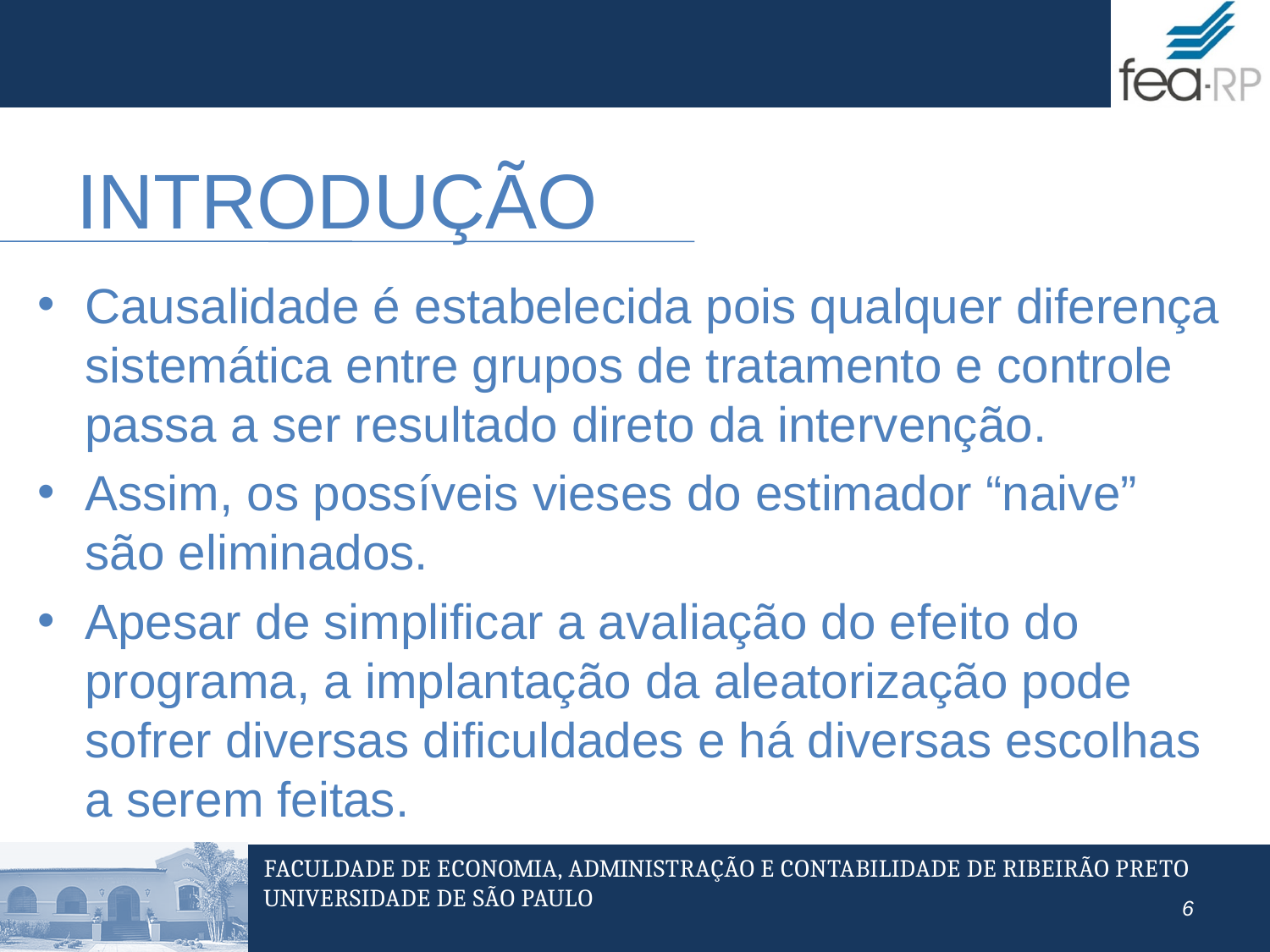

# Introdução
Causalidade é estabelecida pois qualquer diferença sistemática entre grupos de tratamento e controle passa a ser resultado direto da intervenção.
Assim, os possíveis vieses do estimador “naive” são eliminados.
Apesar de simplificar a avaliação do efeito do programa, a implantação da aleatorização pode sofrer diversas dificuldades e há diversas escolhas a serem feitas.
6